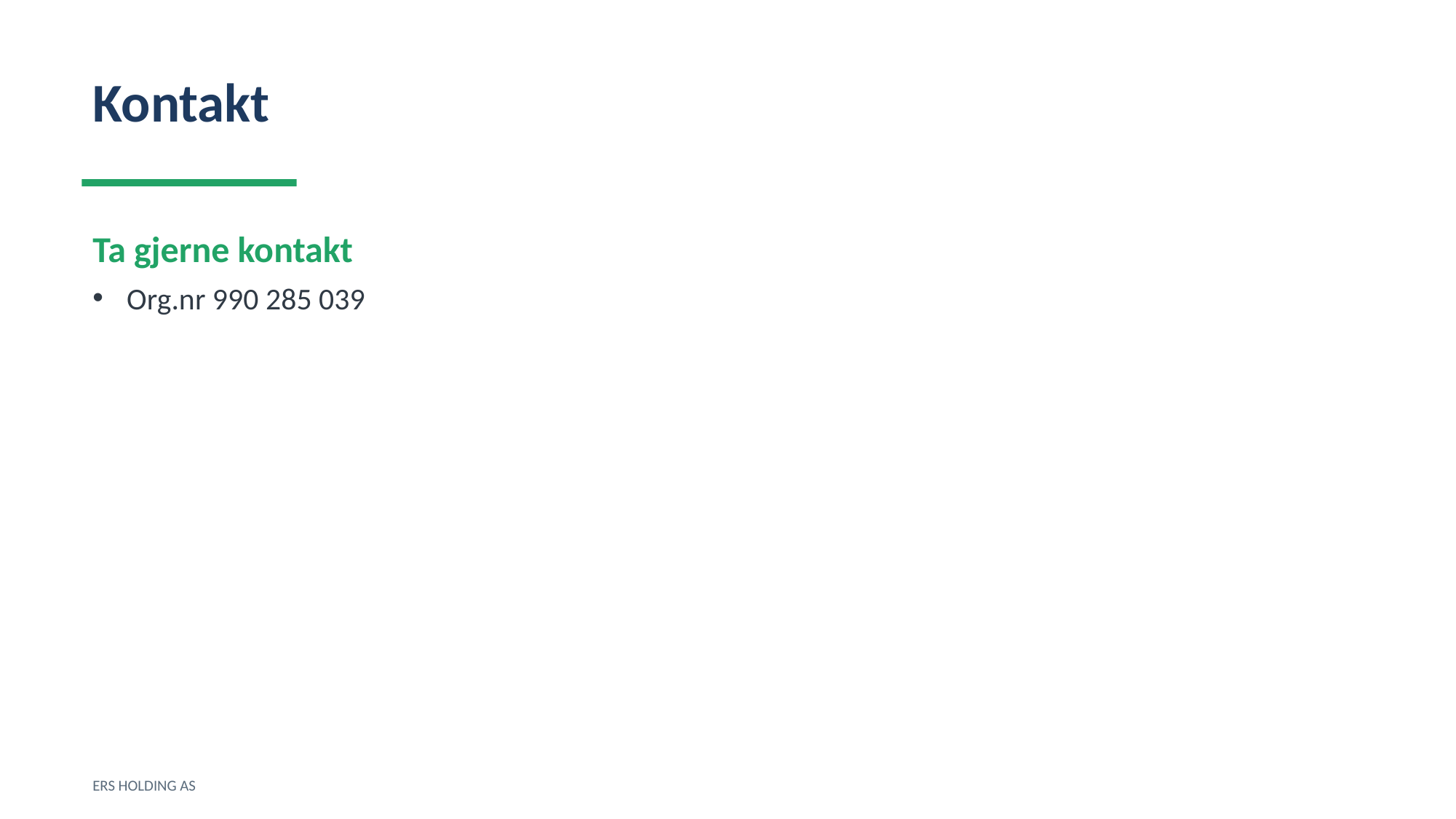

Kontakt

Ta gjerne kontakt
Org.nr 990 285 039
ERS HOLDING AS